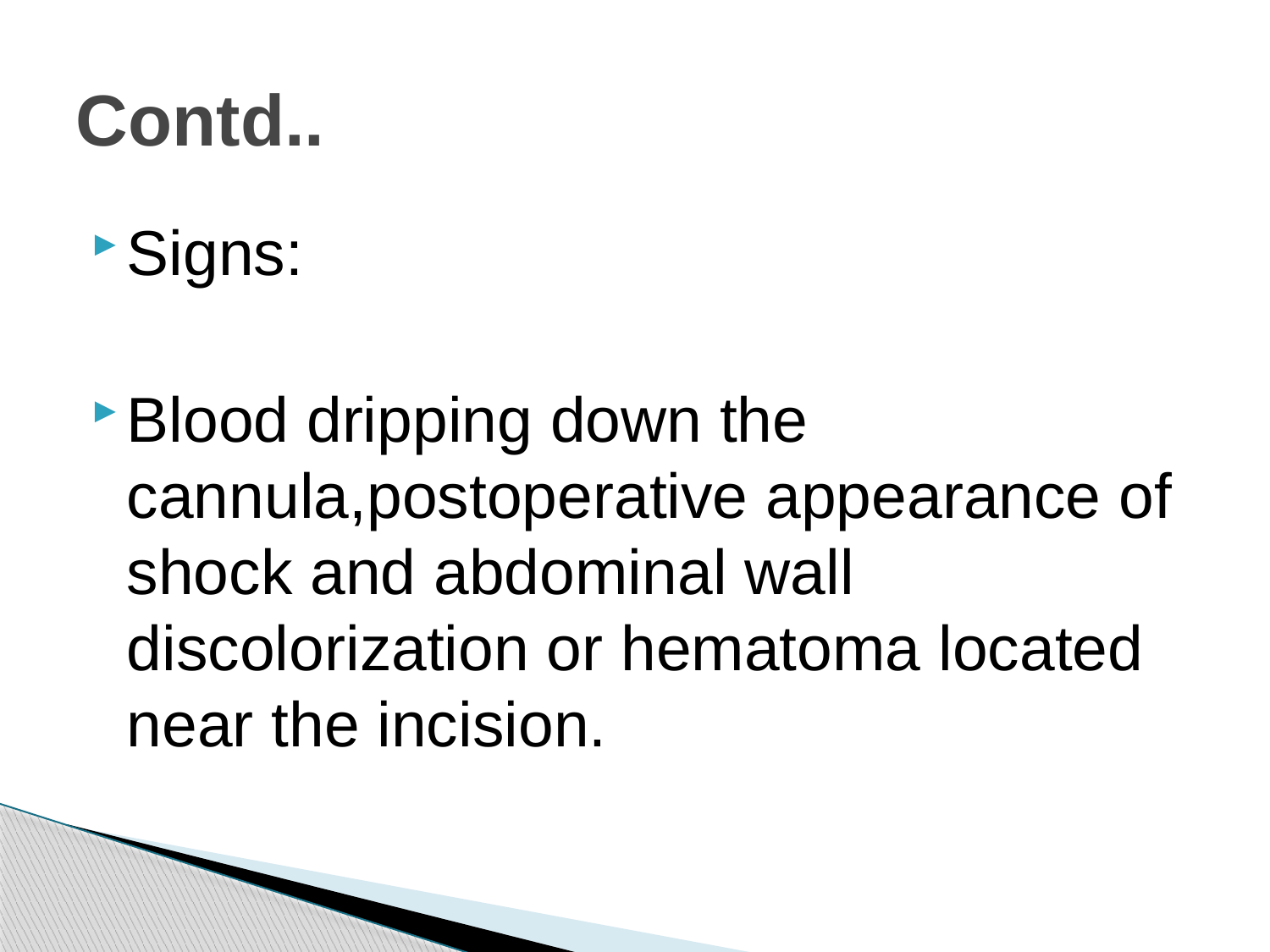

# Contd..
Signs:

Blood dripping down the cannula,postoperative appearance of shock and abdominal wall discolorization or hematoma located near the incision.